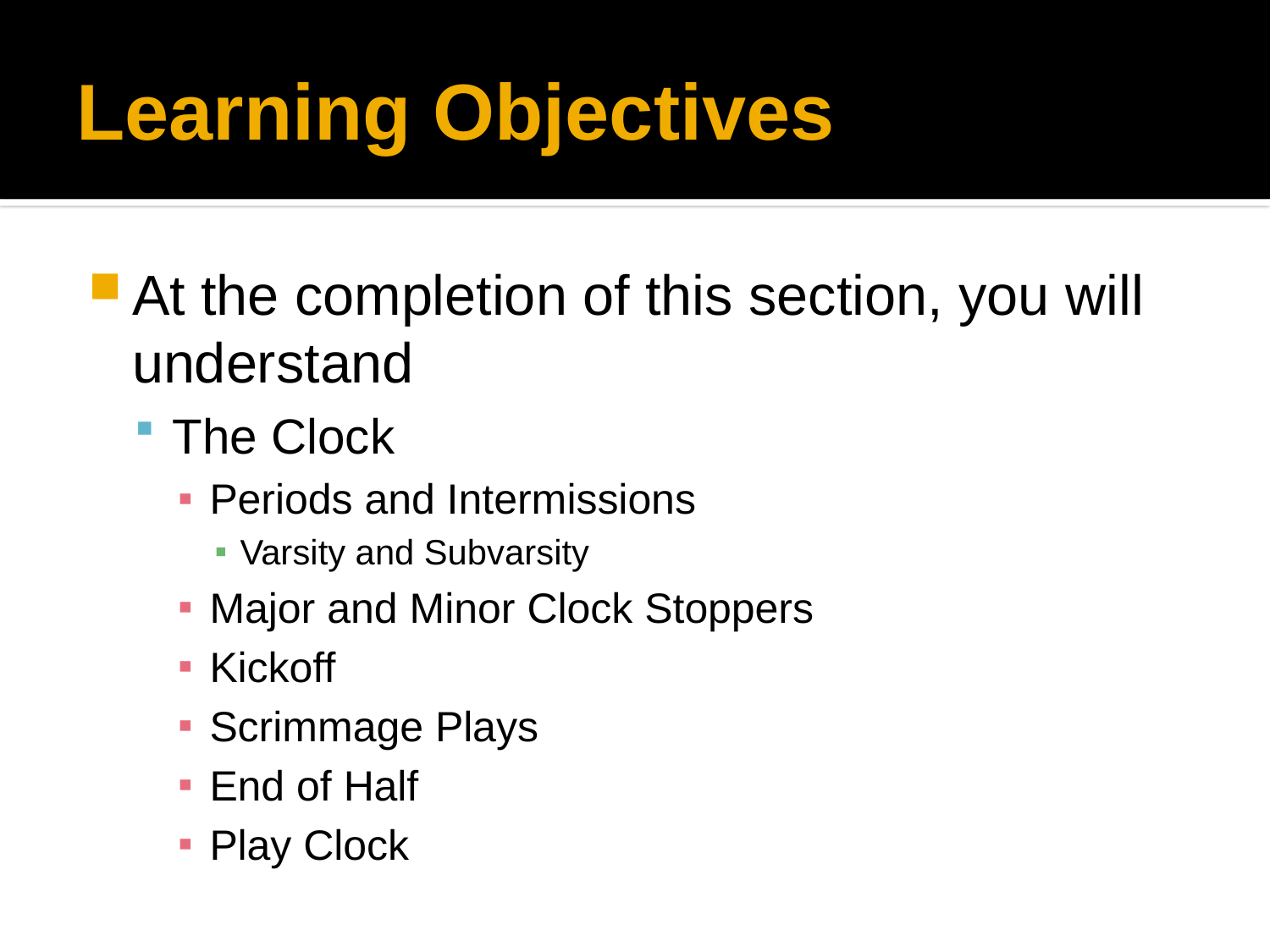

# Learning Objectives
At the completion of this section, you will understand
The Clock
Periods and Intermissions
Varsity and Subvarsity
Major and Minor Clock Stoppers
Kickoff
Scrimmage Plays
End of Half
Play Clock